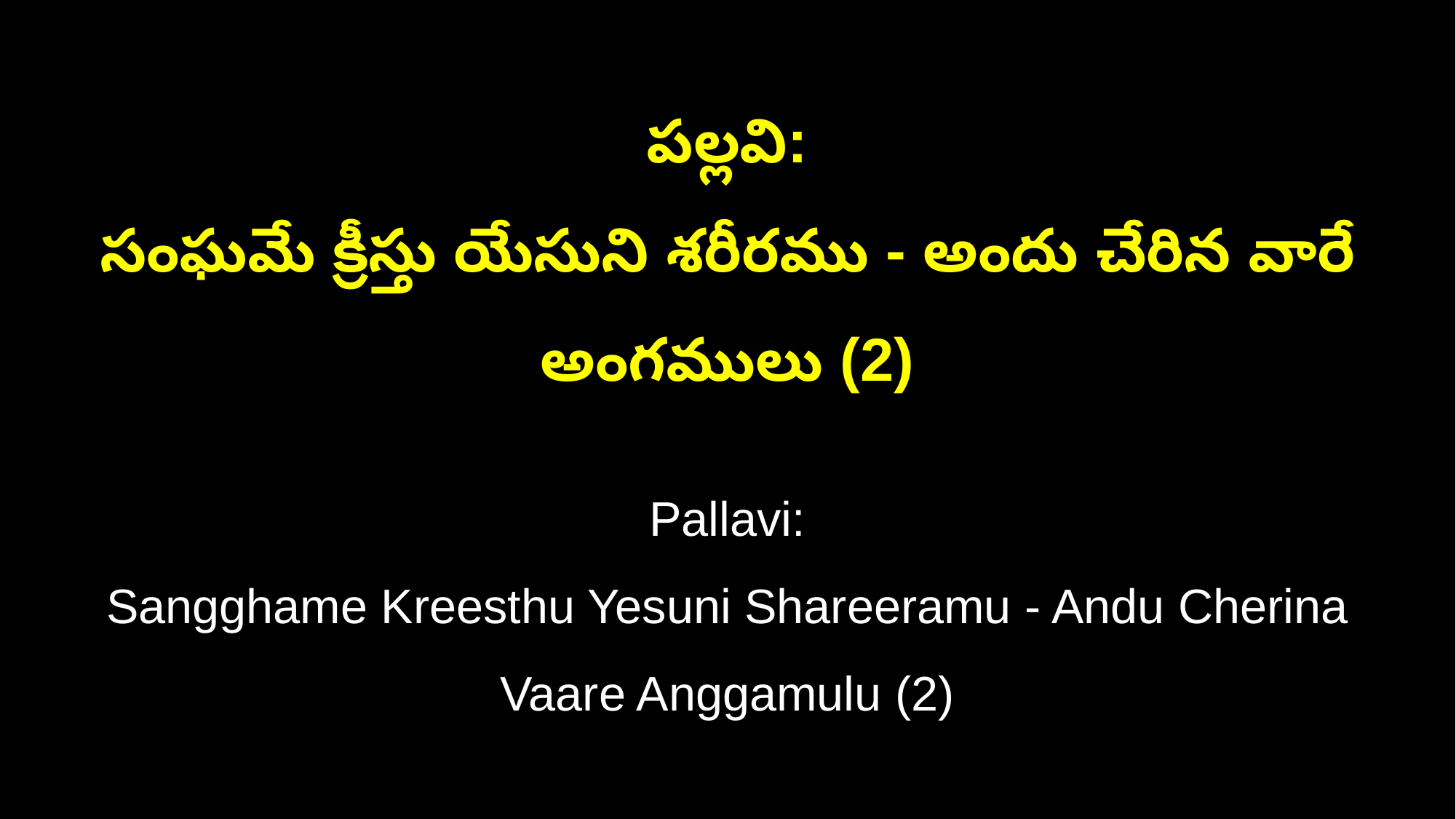

పల్లవి:
సంఘమే క్రీస్తు యేసుని శరీరము - అందు చేరిన వారే అంగములు (2)
Pallavi:
Sangghame Kreesthu Yesuni Shareeramu - Andu Cherina Vaare Anggamulu (2)